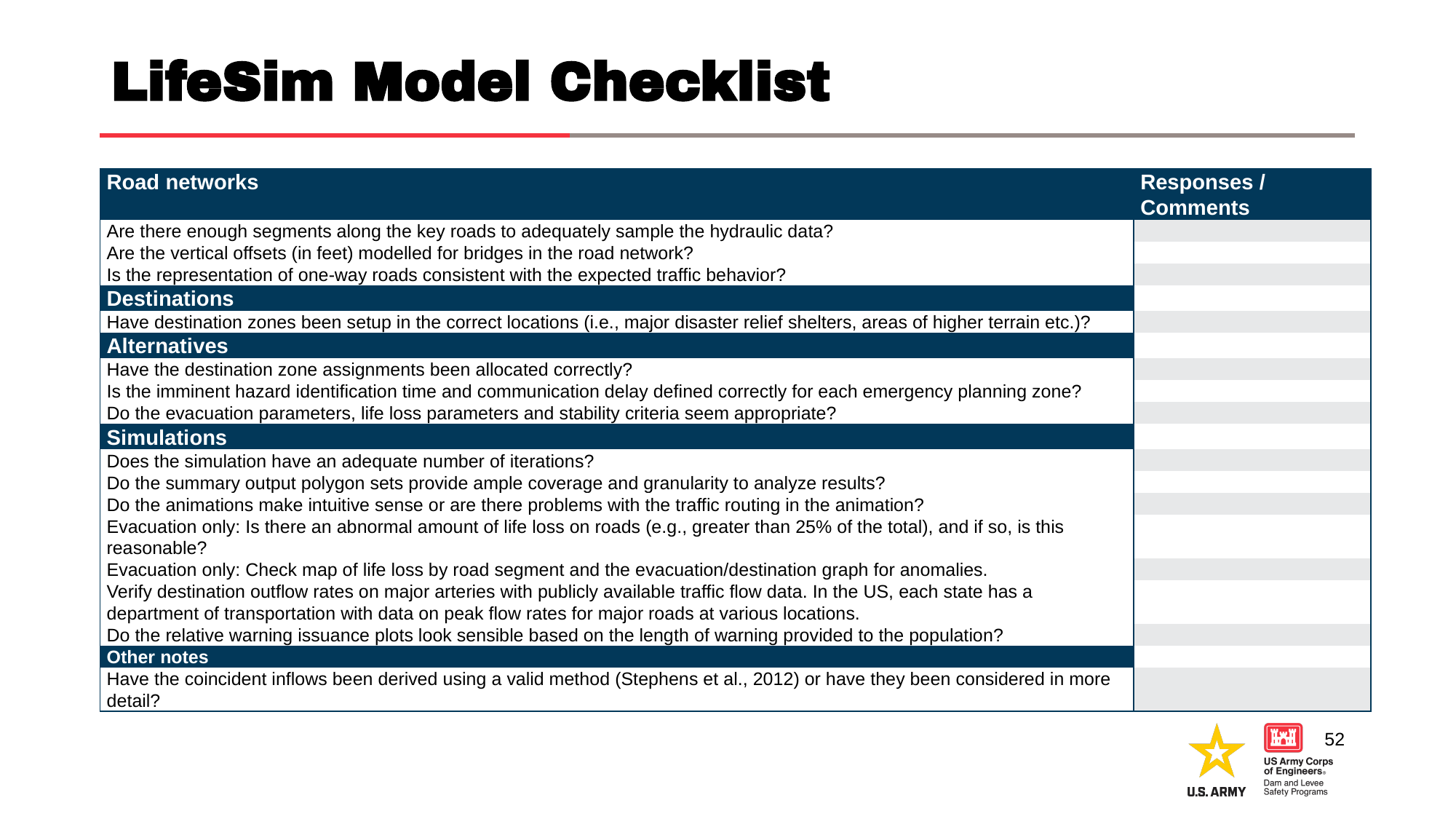

# LifeSim Model Checklist
| Road networks | Responses / Comments |
| --- | --- |
| Are there enough segments along the key roads to adequately sample the hydraulic data? |  |
| Are the vertical offsets (in feet) modelled for bridges in the road network? |  |
| Is the representation of one-way roads consistent with the expected traffic behavior? |  |
| Destinations |  |
| Have destination zones been setup in the correct locations (i.e., major disaster relief shelters, areas of higher terrain etc.)? |  |
| Alternatives |  |
| Have the destination zone assignments been allocated correctly? |  |
| Is the imminent hazard identification time and communication delay defined correctly for each emergency planning zone? |  |
| Do the evacuation parameters, life loss parameters and stability criteria seem appropriate? |  |
| Simulations |  |
| Does the simulation have an adequate number of iterations? |  |
| Do the summary output polygon sets provide ample coverage and granularity to analyze results? |  |
| Do the animations make intuitive sense or are there problems with the traffic routing in the animation? |  |
| Evacuation only: Is there an abnormal amount of life loss on roads (e.g., greater than 25% of the total), and if so, is this reasonable? |  |
| Evacuation only: Check map of life loss by road segment and the evacuation/destination graph for anomalies. |  |
| Verify destination outflow rates on major arteries with publicly available traffic flow data. In the US, each state has a department of transportation with data on peak flow rates for major roads at various locations. |  |
| Do the relative warning issuance plots look sensible based on the length of warning provided to the population? |  |
| Other notes |  |
| Have the coincident inflows been derived using a valid method (Stephens et al., 2012) or have they been considered in more detail? |  |
52